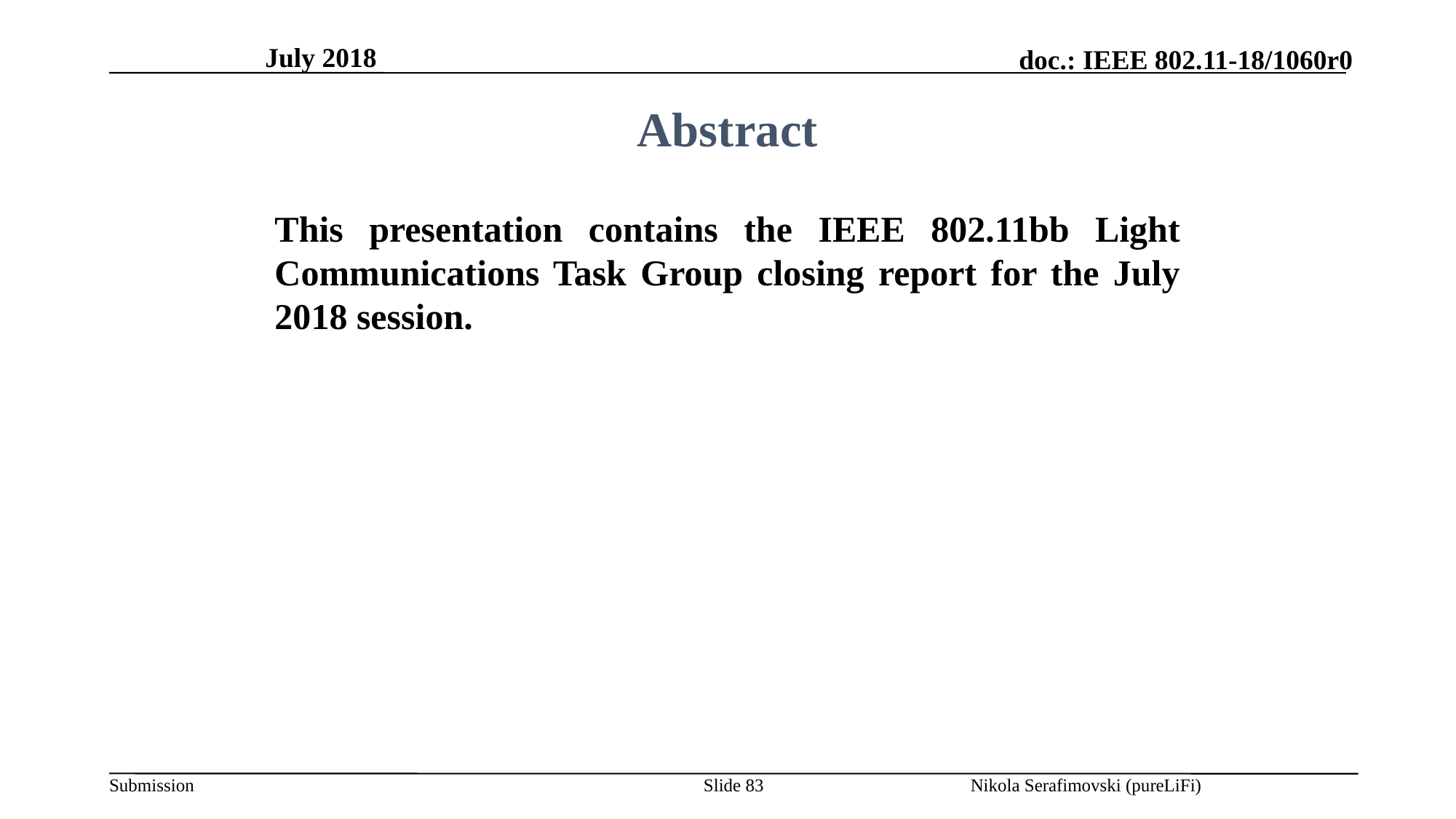

July 2018
Abstract
This presentation contains the IEEE 802.11bb Light Communications Task Group closing report for the July 2018 session.

Nikola Serafimovski (pureLiFi)
Slide 83